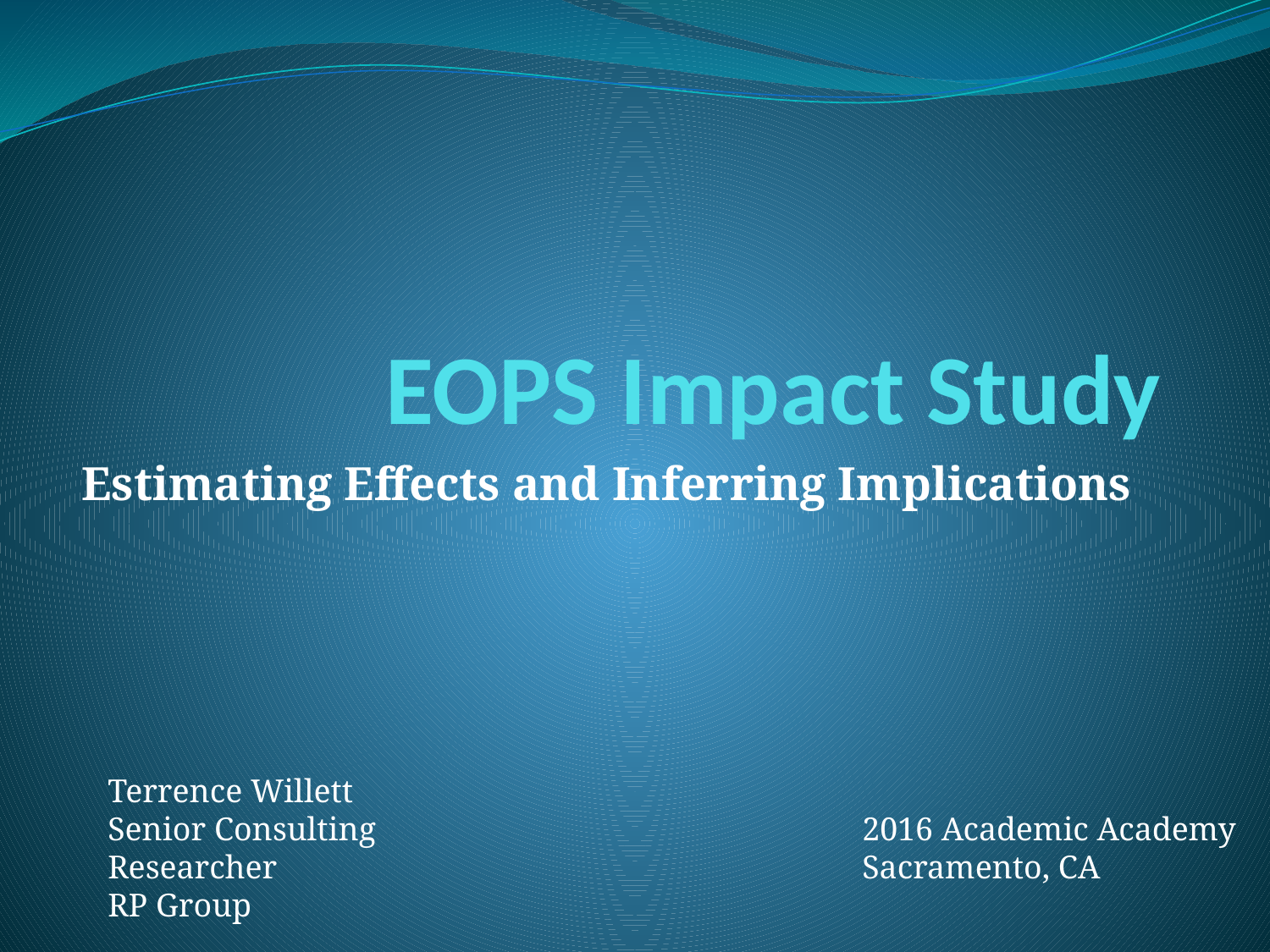

# EOPS Impact Study
Estimating Effects and Inferring Implications
Terrence Willett
Senior Consulting Researcher
RP Group

2016 Academic Academy
Sacramento, CA